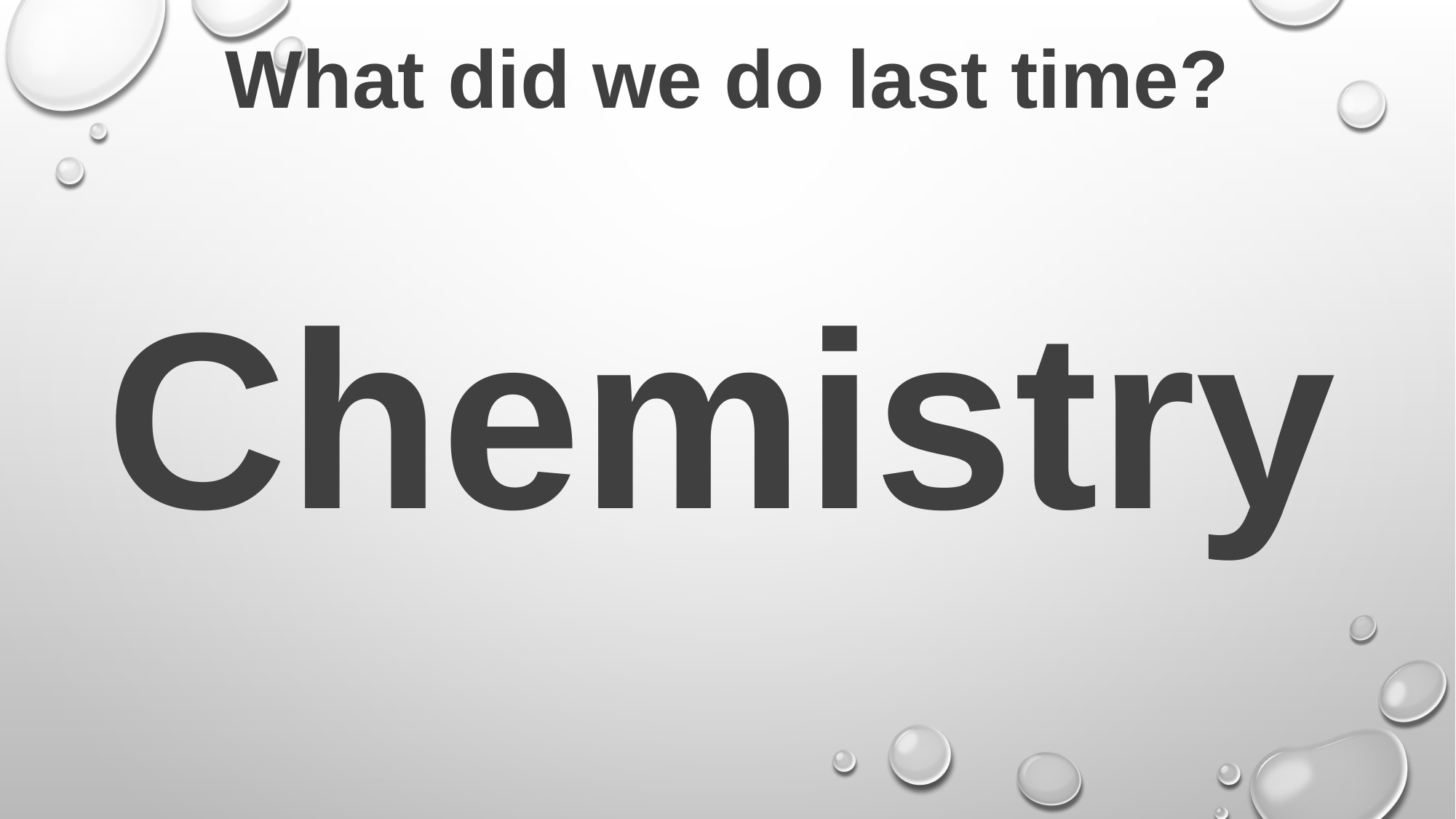

What did we do last time?
Chemistry